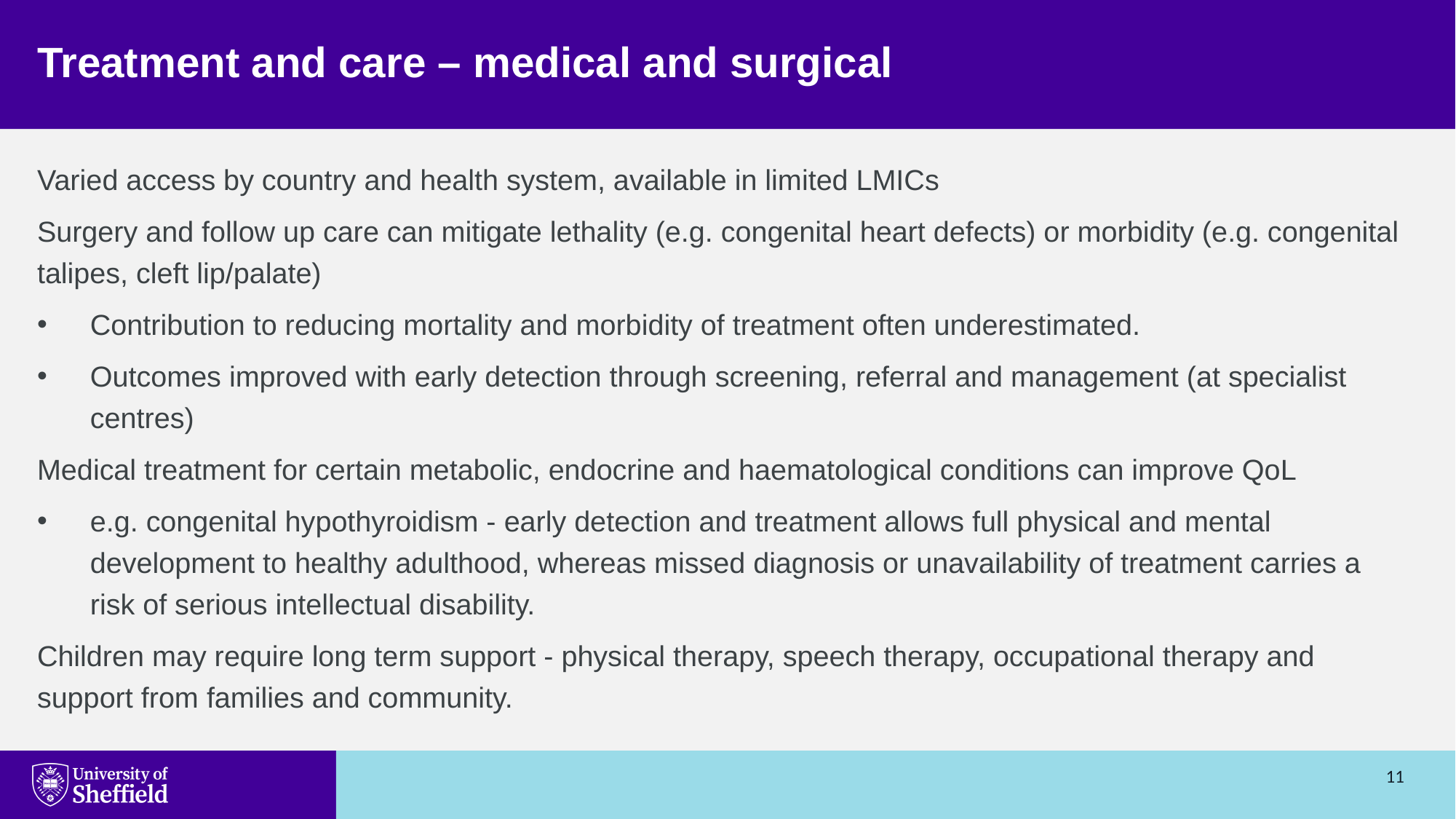

Treatment and care – medical and surgical
Varied access by country and health system, available in limited LMICs
Surgery and follow up care can mitigate lethality (e.g. congenital heart defects) or morbidity (e.g. congenital talipes, cleft lip/palate)
Contribution to reducing mortality and morbidity of treatment often underestimated.
Outcomes improved with early detection through screening, referral and management (at specialist centres)
Medical treatment for certain metabolic, endocrine and haematological conditions can improve QoL
e.g. congenital hypothyroidism - early detection and treatment allows full physical and mental development to healthy adulthood, whereas missed diagnosis or unavailability of treatment carries a risk of serious intellectual disability.
Children may require long term support - physical therapy, speech therapy, occupational therapy and support from families and community.

11